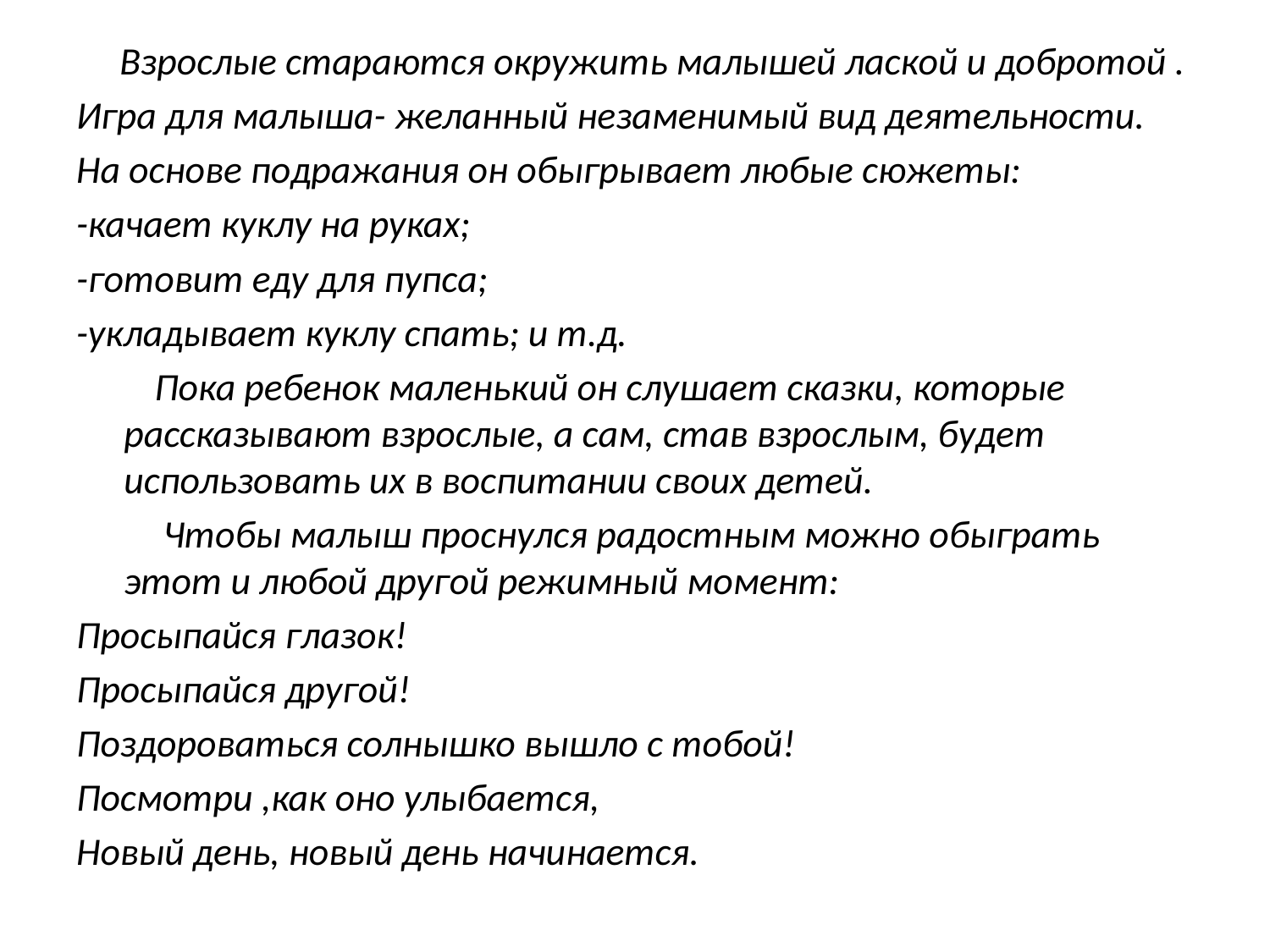

Взрослые стараются окружить малышей лаской и добротой .
Игра для малыша- желанный незаменимый вид деятельности.
На основе подражания он обыгрывает любые сюжеты:
-качает куклу на руках;
-готовит еду для пупса;
-укладывает куклу спать; и т.д.
         Пока ребенок маленький он слушает сказки, которые рассказывают взрослые, а сам, став взрослым, будет использовать их в воспитании своих детей.
          Чтобы малыш проснулся радостным можно обыграть этот и любой другой режимный момент:
Просыпайся глазок!
Просыпайся другой!
Поздороваться солнышко вышло с тобой!
Посмотри ,как оно улыбается,
Новый день, новый день начинается.

#